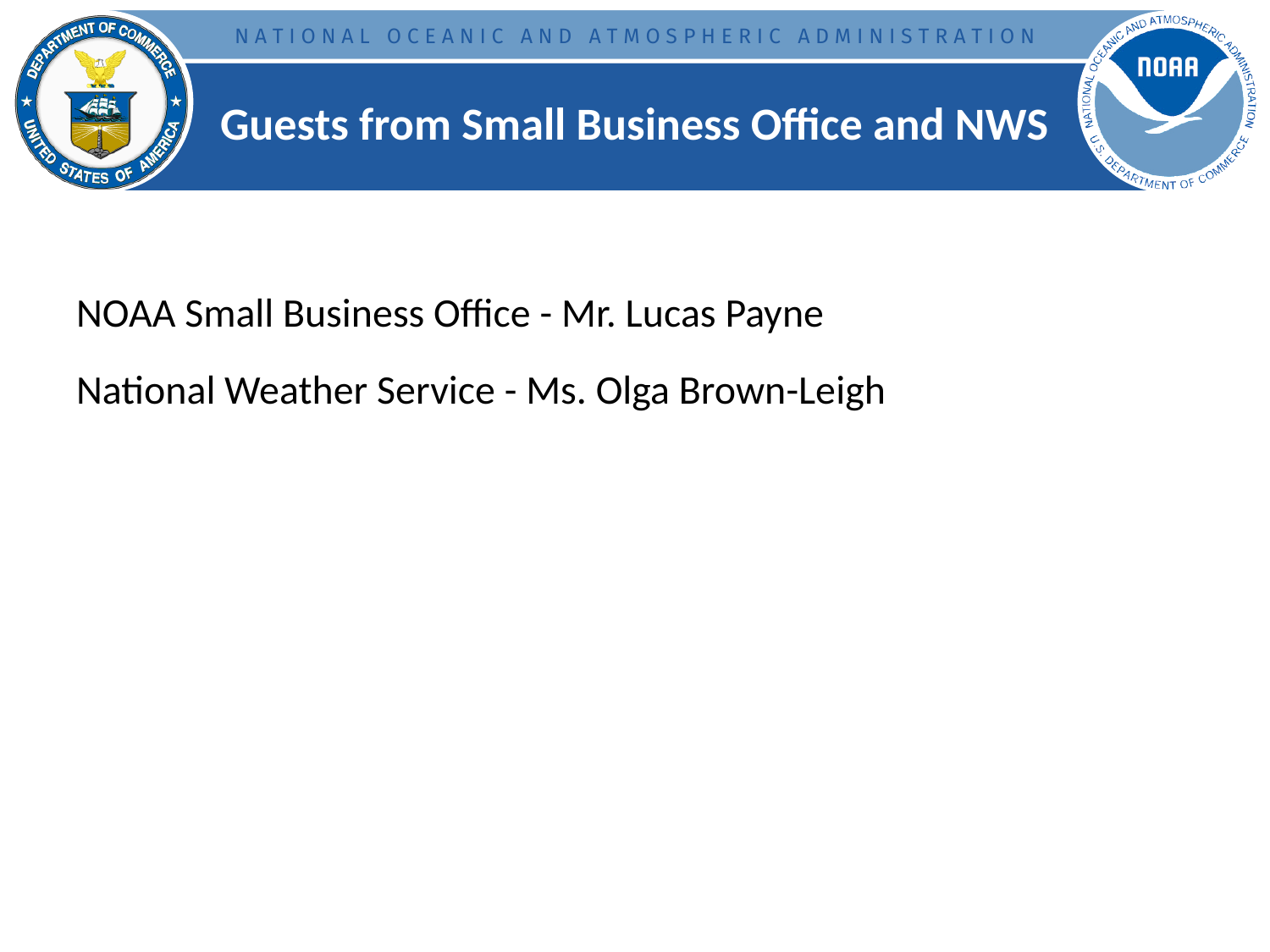

# Guests from Small Business Office and NWS

NOAA Small Business Office - Mr. Lucas Payne
National Weather Service - Ms. Olga Brown-Leigh